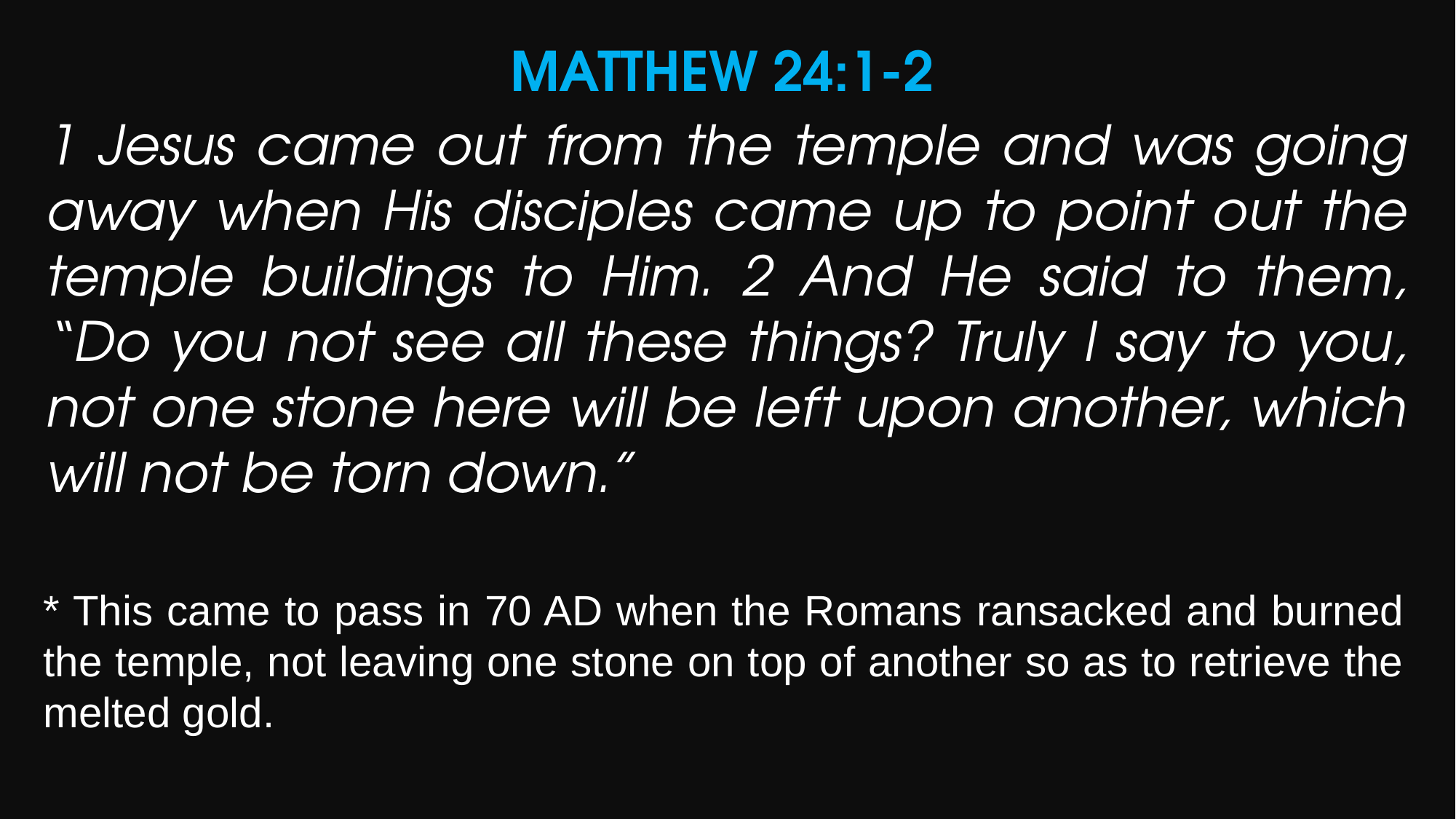

Matthew 24:1-2
1 Jesus came out from the temple and was going away when His disciples came up to point out the temple buildings to Him. 2 And He said to them, “Do you not see all these things? Truly I say to you, not one stone here will be left upon another, which will not be torn down.”
* This came to pass in 70 AD when the Romans ransacked and burned the temple, not leaving one stone on top of another so as to retrieve the melted gold.